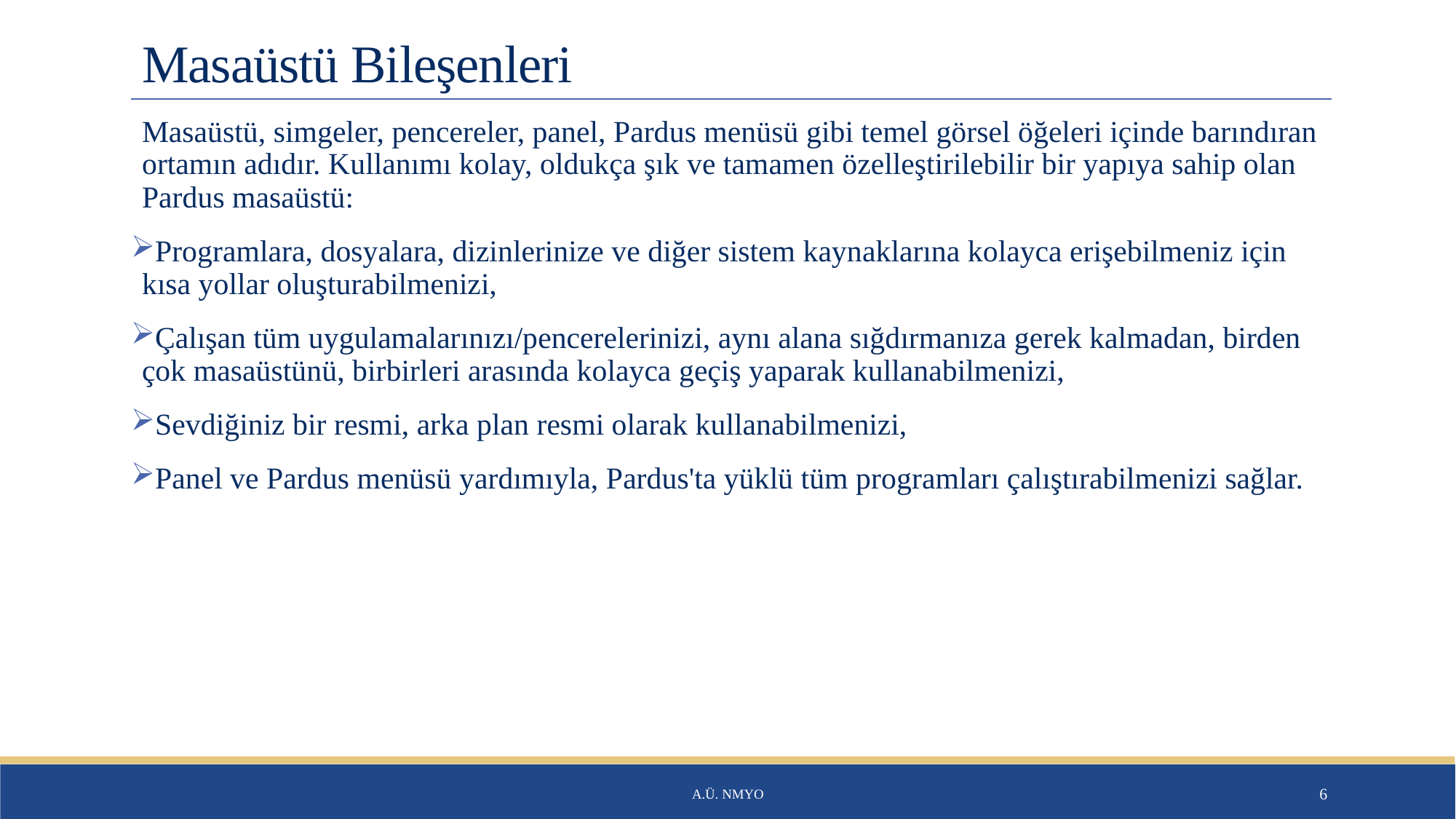

# Masaüstü Bileşenleri
Masaüstü, simgeler, pencereler, panel, Pardus menüsü gibi temel görsel öğeleri içinde barındıran ortamın adıdır. Kullanımı kolay, oldukça şık ve tamamen özelleştirilebilir bir yapıya sahip olan Pardus masaüstü:
Programlara, dosyalara, dizinlerinize ve diğer sistem kaynaklarına kolayca erişebilmeniz için kısa yollar oluşturabilmenizi,
Çalışan tüm uygulamalarınızı/pencerelerinizi, aynı alana sığdırmanıza gerek kalmadan, birden çok masaüstünü, birbirleri arasında kolayca geçiş yaparak kullanabilmenizi,
Sevdiğiniz bir resmi, arka plan resmi olarak kullanabilmenizi,
Panel ve Pardus menüsü yardımıyla, Pardus'ta yüklü tüm programları çalıştırabilmenizi sağlar.
A.Ü. NMYO
6